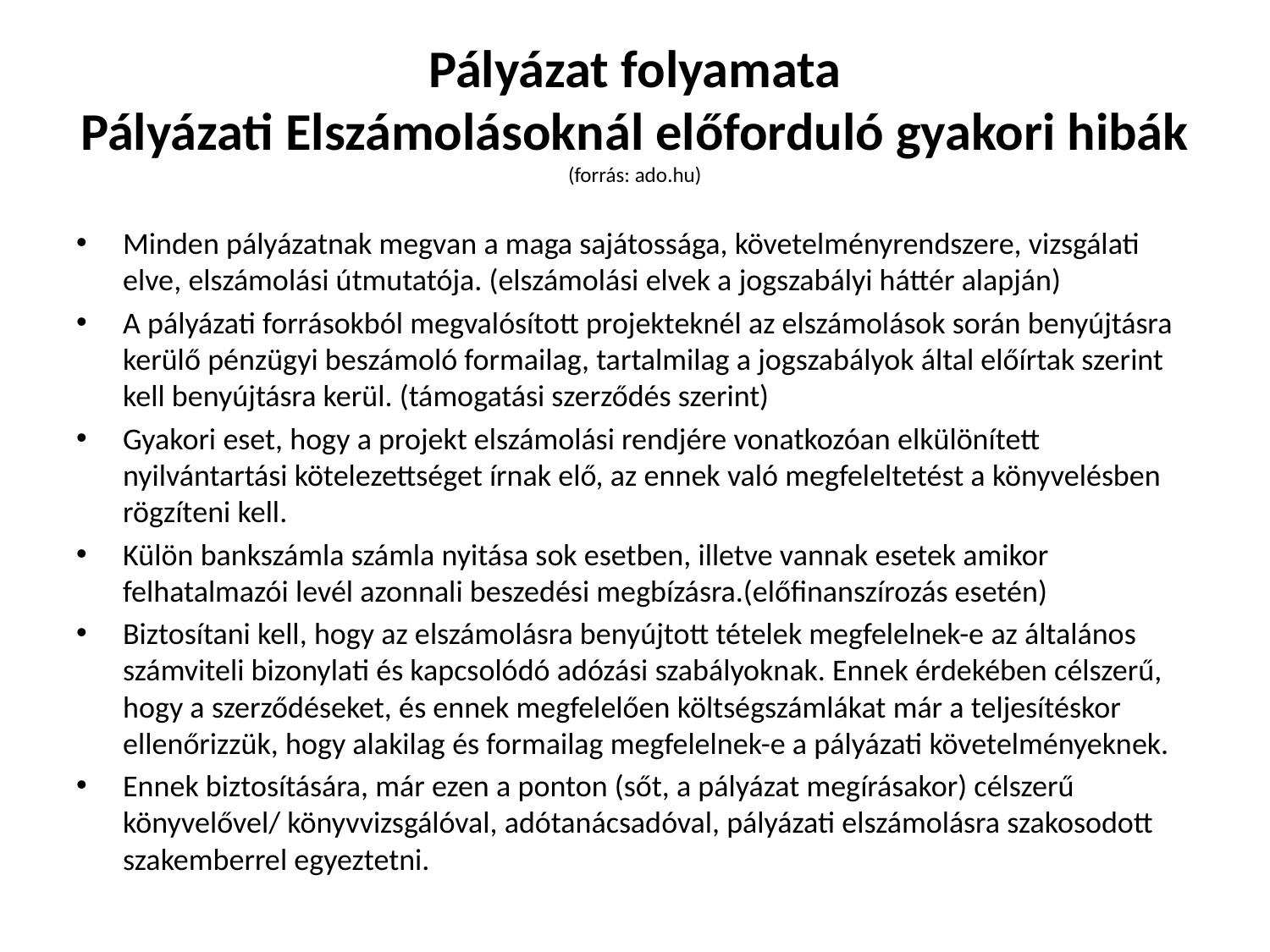

# Pályázat folyamata Pályázati Elszámolásoknál előforduló gyakori hibák (forrás: ado.hu)
Minden pályázatnak megvan a maga sajátossága, követelményrendszere, vizsgálati elve, elszámolási útmutatója. (elszámolási elvek a jogszabályi háttér alapján)
A pályázati forrásokból megvalósított projekteknél az elszámolások során benyújtásra kerülő pénzügyi beszámoló formailag, tartalmilag a jogszabályok által előírtak szerint kell benyújtásra kerül. (támogatási szerződés szerint)
Gyakori eset, hogy a projekt elszámolási rendjére vonatkozóan elkülönített nyilvántartási kötelezettséget írnak elő, az ennek való megfeleltetést a könyvelésben rögzíteni kell.
Külön bankszámla számla nyitása sok esetben, illetve vannak esetek amikor felhatalmazói levél azonnali beszedési megbízásra.(előfinanszírozás esetén)
Biztosítani kell, hogy az elszámolásra benyújtott tételek megfelelnek-e az általános számviteli bizonylati és kapcsolódó adózási szabályoknak. Ennek érdekében célszerű, hogy a szerződéseket, és ennek megfelelően költségszámlákat már a teljesítéskor ellenőrizzük, hogy alakilag és formailag megfelelnek-e a pályázati követelményeknek.
Ennek biztosítására, már ezen a ponton (sőt, a pályázat megírásakor) célszerű könyvelővel/ könyvvizsgálóval, adótanácsadóval, pályázati elszámolásra szakosodott szakemberrel egyeztetni.